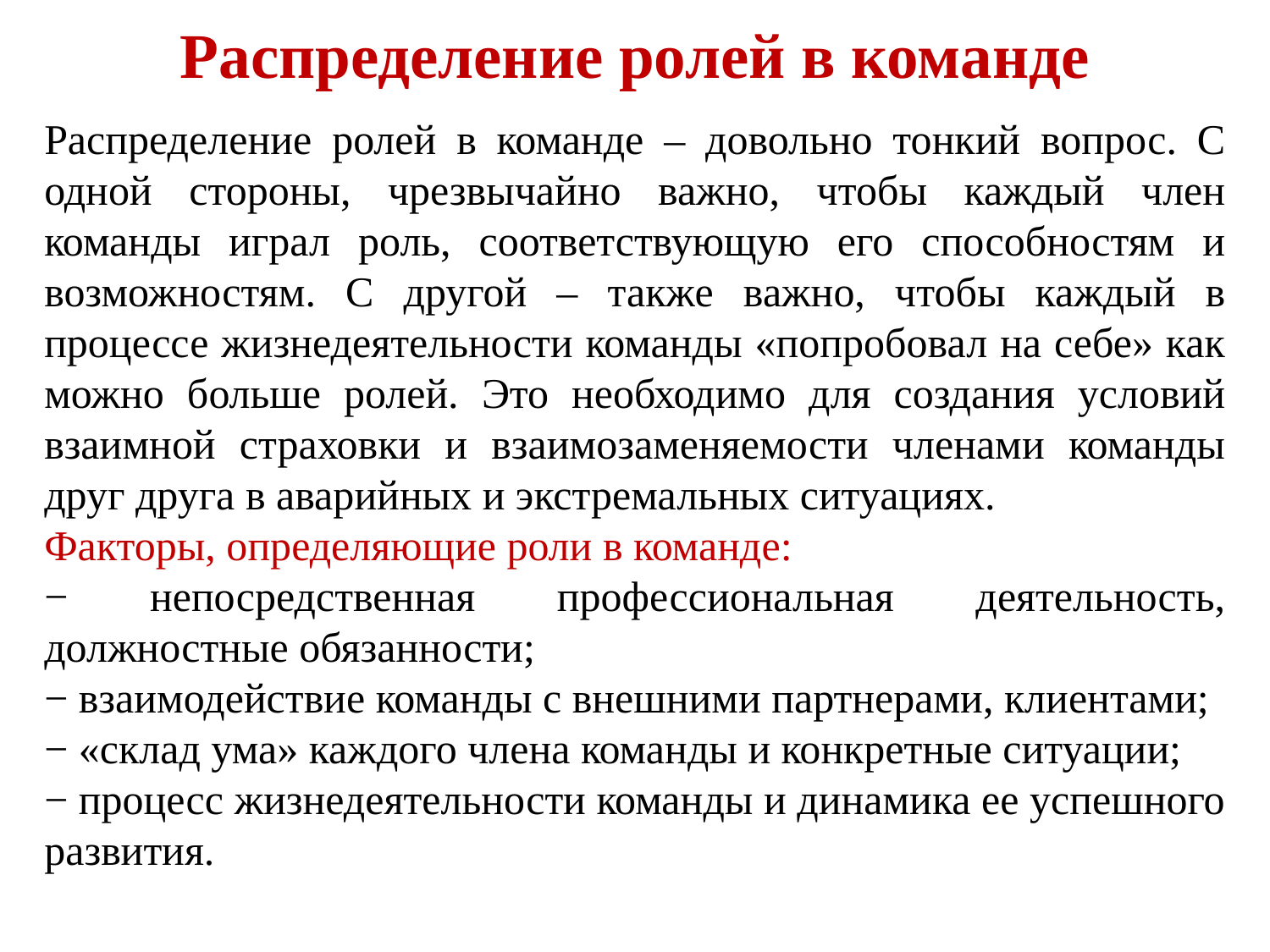

# Распределение ролей в команде
Распределение ролей в команде – довольно тонкий вопрос. С одной стороны, чрезвычайно важно, чтобы каждый член команды играл роль, соответствующую его способностям и возможностям. С другой – также важно, чтобы каждый в процессе жизнедеятельности команды «попробовал на себе» как можно больше ролей. Это необходимо для создания условий взаимной страховки и взаимозаменяемости членами команды друг друга в аварийных и экстремальных ситуациях.
Факторы, определяющие роли в команде:
− непосредственная профессиональная деятельность, должностные обязанности;
− взаимодействие команды с внешними партнерами, клиентами;
− «склад ума» каждого члена команды и конкретные ситуации;
− процесс жизнедеятельности команды и динамика ее успешного развития.